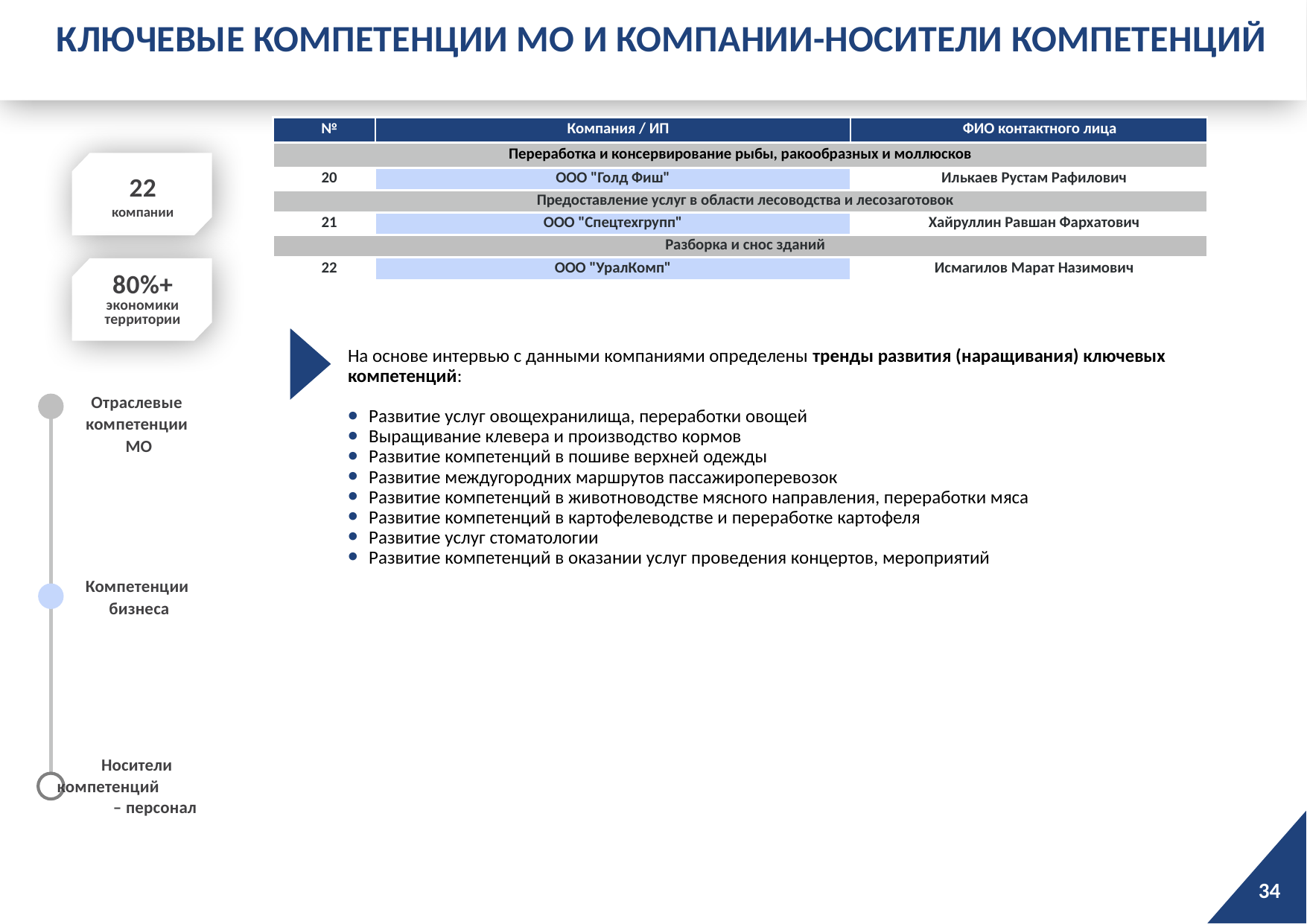

КЛЮЧЕВЫЕ КОМПЕТЕНЦИИ МО И КОМПАНИИ-НОСИТЕЛИ КОМПЕТЕНЦИЙ
| № | Компания / ИП | ФИО контактного лица |
| --- | --- | --- |
| Переработка и консервирование рыбы, ракообразных и моллюсков |  |  |
| 20 | ООО "Голд Фиш" | Илькаев Рустам Рафилович |
| Предоставление услуг в области лесоводства и лесозаготовок |  |  |
| 21 | ООО "Спецтехгрупп" | Хайруллин Равшан Фархатович |
| Разборка и снос зданий |  |  |
| 22 | ООО "УралКомп" | Исмагилов Марат Назимович |

22
компании

80%+
экономики территории

На основе интервью с данными компаниями определены тренды развития (наращивания) ключевых компетенций:

Развитие услуг овощехранилища, переработки овощей
Выращивание клевера и производство кормов
Развитие компетенций в пошиве верхней одежды
Развитие междугородних маршрутов пассажироперевозок
Развитие компетенций в животноводстве мясного направления, переработки мяса
Развитие компетенций в картофелеводстве и переработке картофеля
Развитие услуг стоматологии
Развитие компетенций в оказании услуг проведения концертов, мероприятий
Отраслевые
компетенции
МО

Компетенции
бизнеса

Носители
компетенций                        – персонал

34